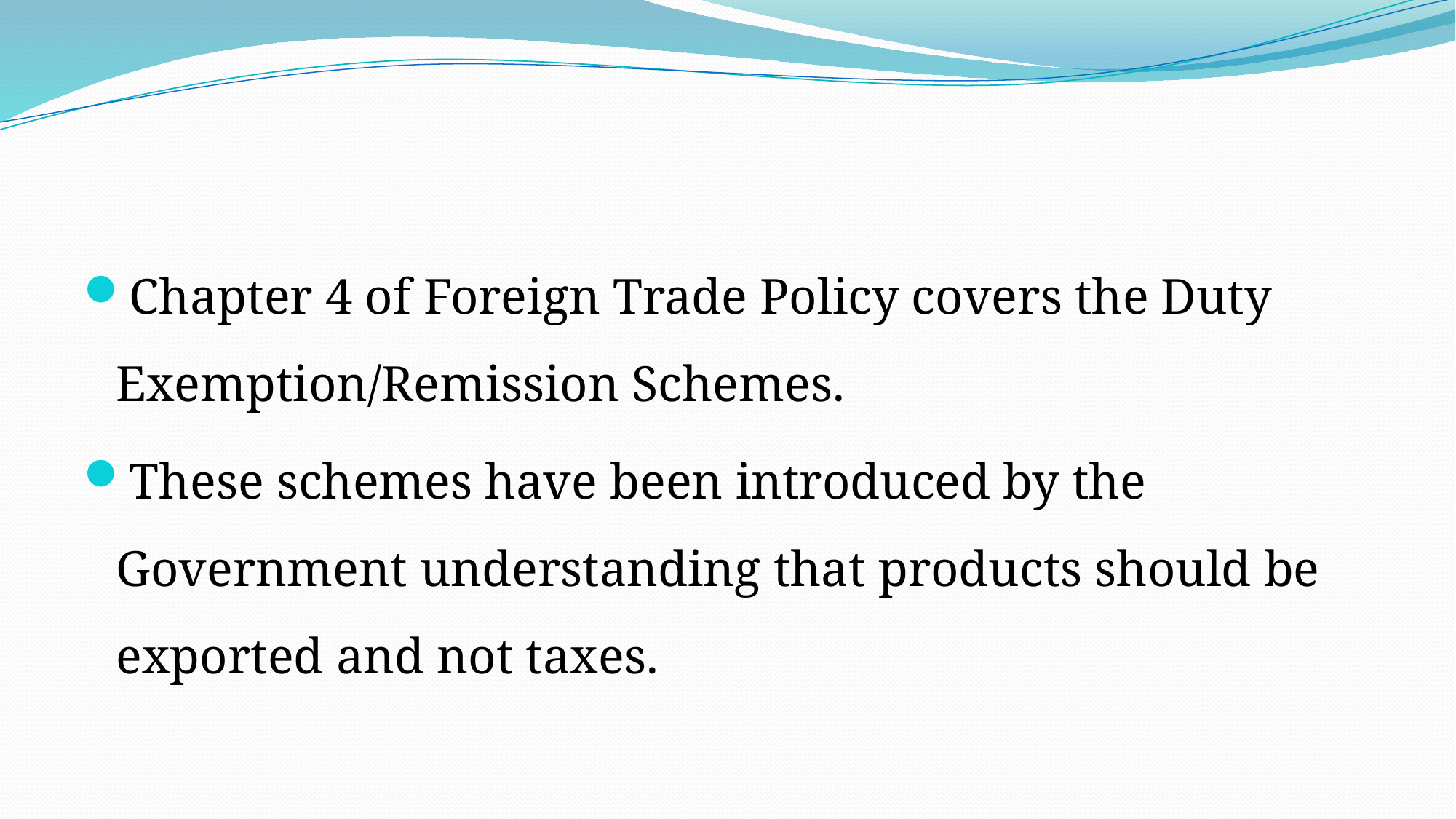

#
Chapter 4 of Foreign Trade Policy covers the Duty Exemption/Remission Schemes.
These schemes have been introduced by the Government understanding that products should be exported and not taxes.